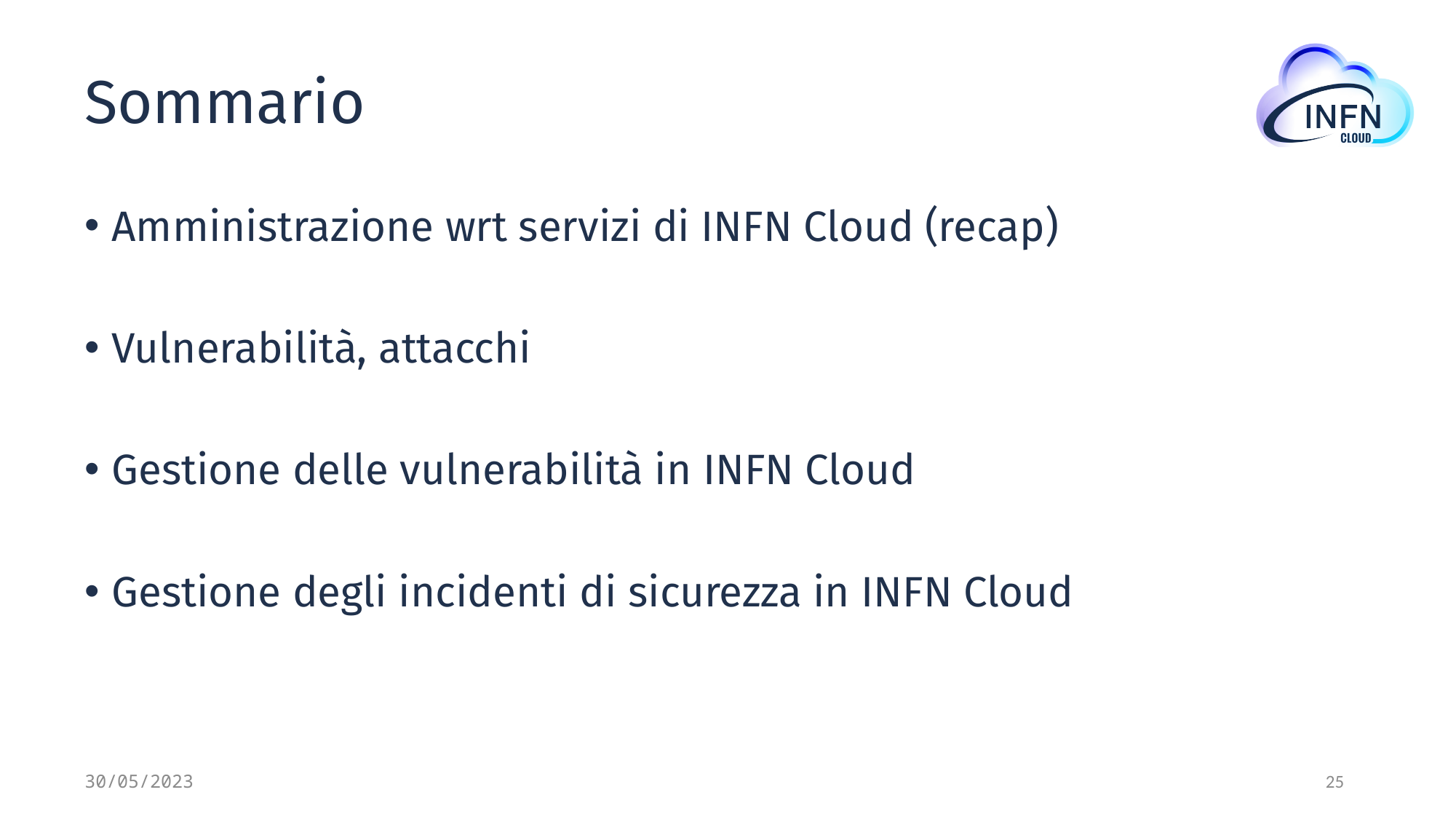

# Sommario
Amministrazione wrt servizi di INFN Cloud (recap)

Vulnerabilità, attacchi

Gestione delle vulnerabilità in INFN Cloud

Gestione degli incidenti di sicurezza in INFN Cloud

30/05/2023

25